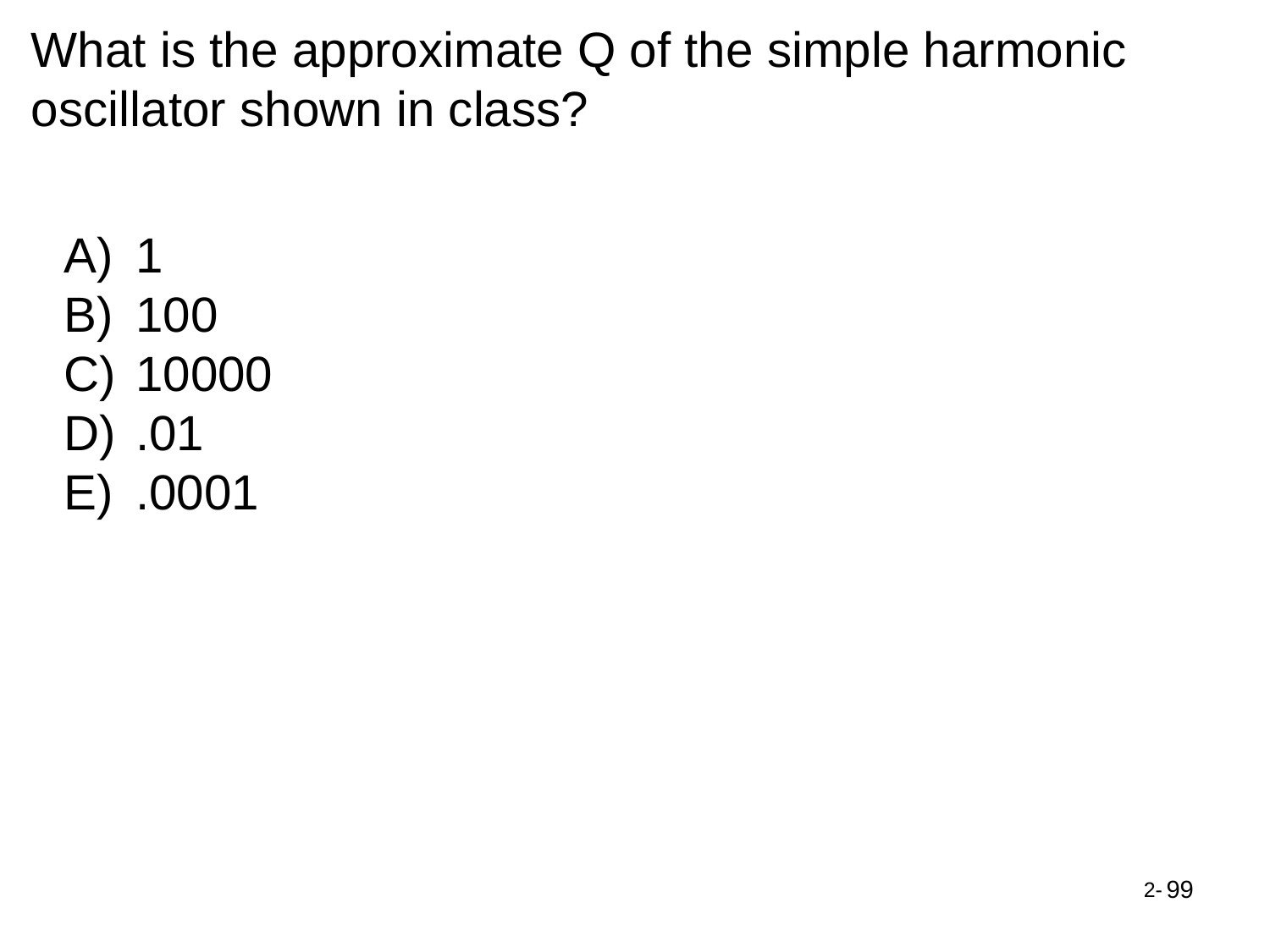

What is the approximate Q of the simple harmonic oscillator shown in class?
1
100
10000
.01
.0001
99